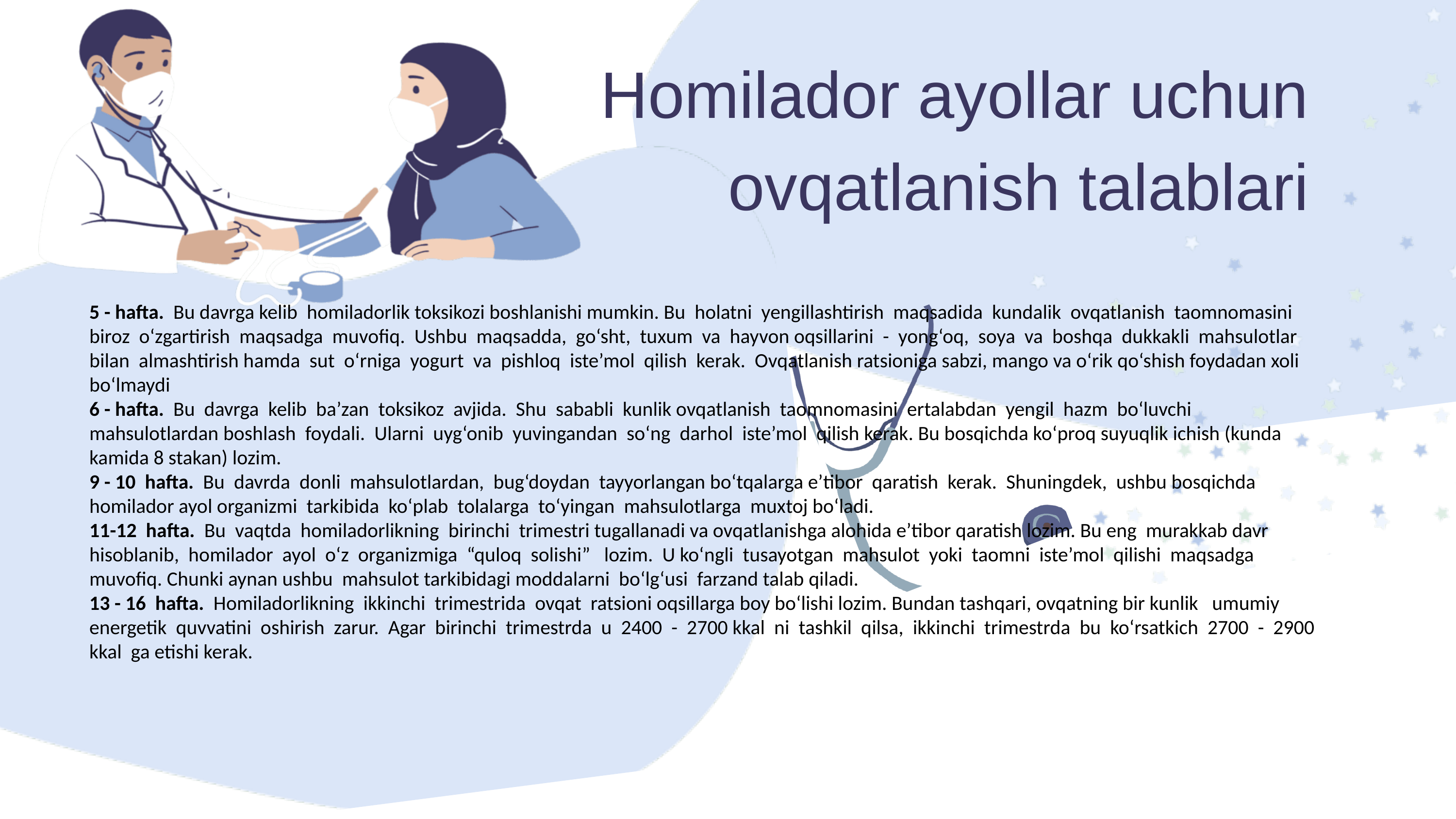

Homilador ayollar uchun ovqatlanish talablari

5 - hafta.  Bu davrga kelib  homiladorlik toksikozi boshlanishi mumkin. Bu  holatni  yengillashtirish  maqsadida  kundalik  ovqatlanish  taomnomasini biroz  o‘zgartirish  maqsadga  muvofiq.  Ushbu  maqsadda,  go‘sht,  tuxum  va  hayvon oqsillarini  -  yong‘oq,  soya  va  boshqa  dukkakli  mahsulotlar  bilan  almashtirish hamda  sut  o‘rniga  yogurt  va  pishloq  iste’mol  qilish  kerak.  Ovqatlanish ratsioniga sabzi, mango va o‘rik qo‘shish foydadan xoli bo‘lmaydi
6 - hafta.  Bu  davrga  kelib  ba’zan  toksikoz  avjida.  Shu  sababli  kunlik ovqatlanish  taomnomasini  ertalabdan  yengil  hazm  bo‘luvchi  mahsulotlardan boshlash  foydali.  Ularni  uyg‘onib  yuvingandan  so‘ng  darhol  iste’mol  qilish kerak. Bu bosqichda ko‘proq suyuqlik ichish (kunda kamida 8 stakan) lozim.
9 - 10  hafta.  Bu  davrda  donli  mahsulotlardan,  bug‘doydan  tayyorlangan bo‘tqalarga e’tibor  qaratish  kerak.  Shuningdek,  ushbu bosqichda  homilador ayol organizmi  tarkibida  ko‘plab  tolalarga  to‘yingan  mahsulotlarga  muxtoj bo‘ladi.
11-12  hafta.  Bu  vaqtda  homiladorlikning  birinchi  trimestri tugallanadi va ovqatlanishga alohida e’tibor qaratish lozim. Bu eng  murakkab davr  hisoblanib,  homilador  ayol  o‘z  organizmiga  “quloq  solishi”   lozim.  U ko‘ngli  tusayotgan  mahsulot  yoki  taomni  iste’mol  qilishi  maqsadga  muvofiq. Chunki aynan ushbu  mahsulot tarkibidagi moddalarni  bo‘lg‘usi  farzand talab qiladi.
13 - 16  hafta.  Homiladorlikning  ikkinchi  trimestrida  ovqat  ratsioni oqsillarga boy bo‘lishi lozim. Bundan tashqari, ovqatning bir kunlik   umumiy energetik  quvvatini  oshirish  zarur.  Agar  birinchi  trimestrda  u  2400  -  2700 kkal  ni  tashkil  qilsa,  ikkinchi  trimestrda  bu  ko‘rsatkich  2700  -  2900  kkal  ga etishi kerak.